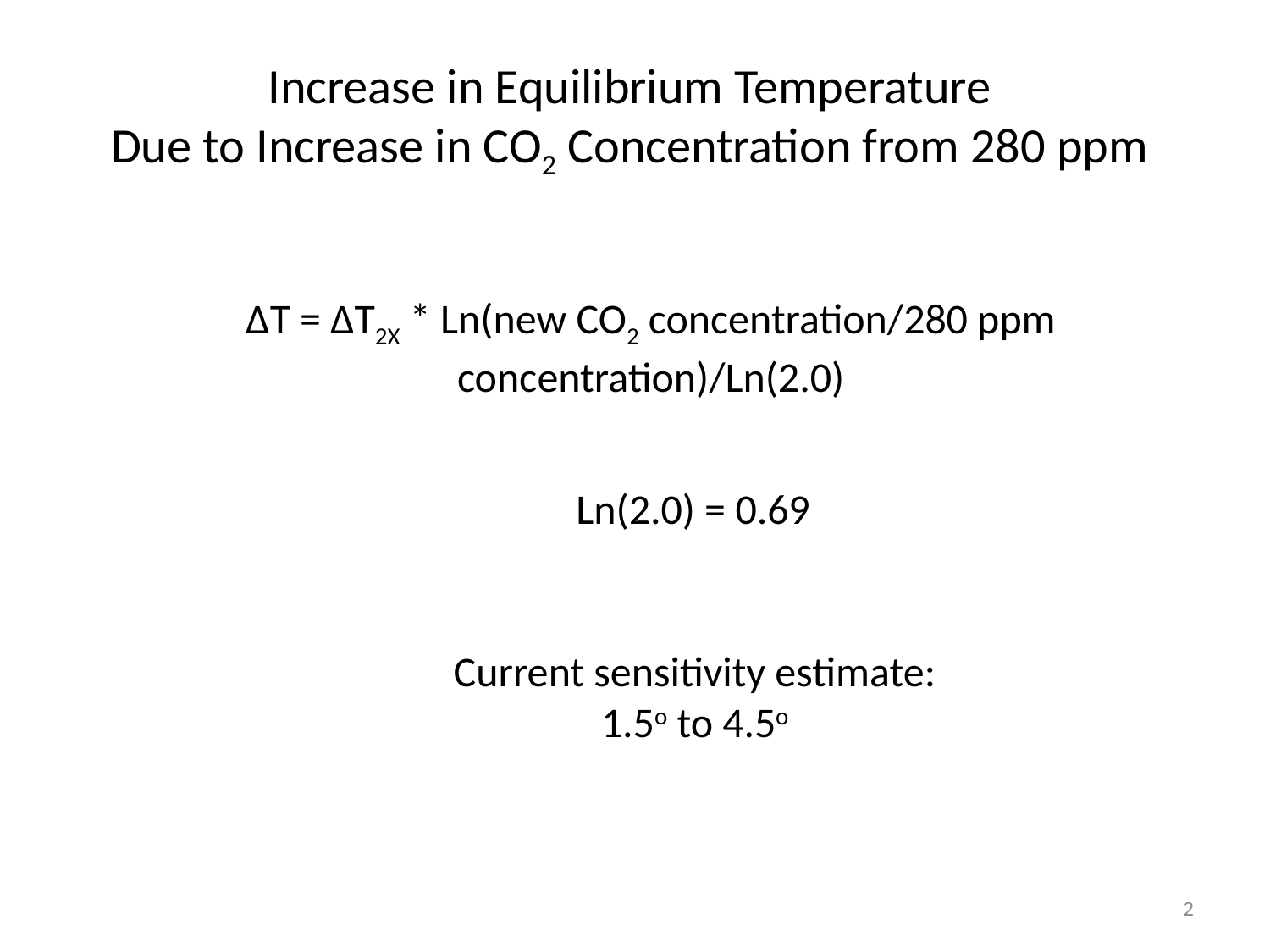

# Increase in Equilibrium Temperature Due to Increase in CO2 Concentration from 280 ppm
ΔT = ΔT2X * Ln(new CO2 concentration/280 ppm concentration)/Ln(2.0)
Ln(2.0) = 0.69

Current sensitivity estimate:
1.5o to 4.5o

2